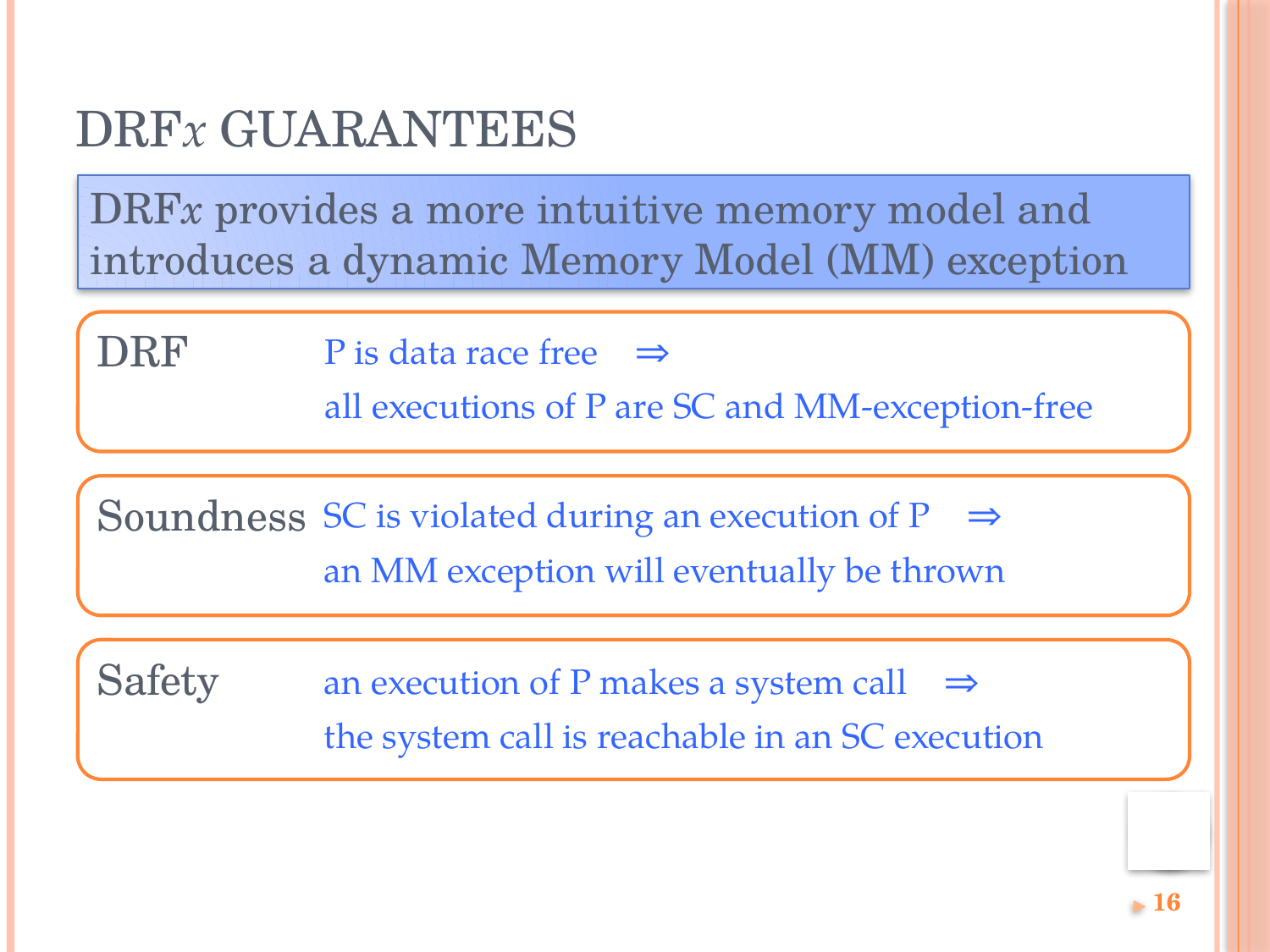

# DRFx Guarantees
DRFx provides a more intuitive memory model and
introduces a dynamic Memory Model (MM) exception
P is data race free    ⇒
all executions of P are SC and MM-exception-free

DRF
SC is violated during an execution of P    ⇒
an MM exception will eventually be thrown
Soundness
an execution of P makes a system call    ⇒
the system call is reachable in an SC execution
Safety
16